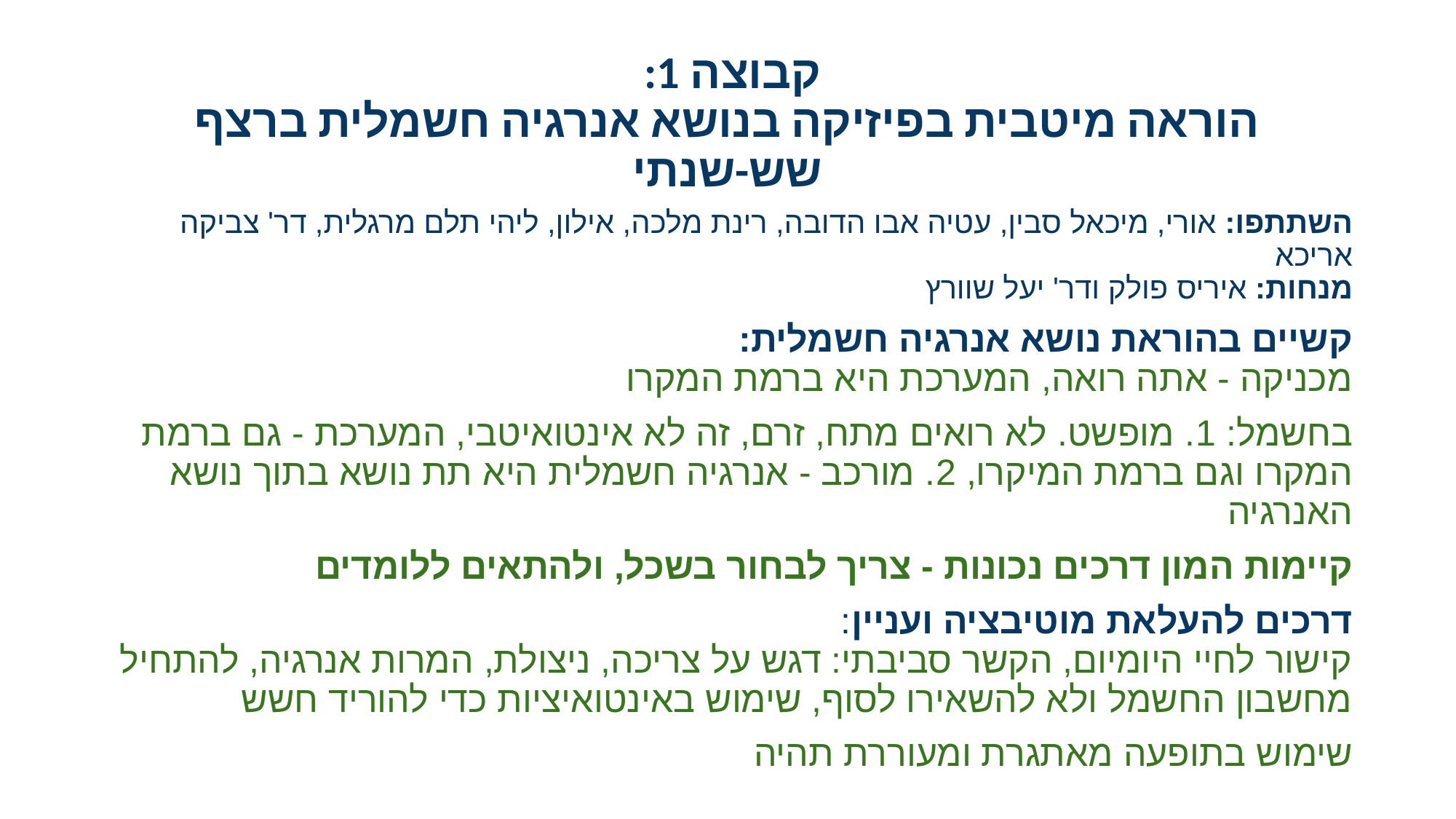

# קבוצה 1:
הוראה מיטבית בפיזיקה בנושא אנרגיה חשמלית ברצף שש-שנתי
השתתפו: אורי, מיכאל סבין, עטיה אבו הדובה, רינת מלכה, אילון, ליהי תלם מרגלית, דר' צביקה אריכא
מנחות: איריס פולק ודר' יעל שוורץ
קשיים בהוראת נושא אנרגיה חשמלית:
מכניקה - אתה רואה, המערכת היא ברמת המקרו
בחשמל: 1. מופשט. לא רואים מתח, זרם, זה לא אינטואיטבי, המערכת - גם ברמת המקרו וגם ברמת המיקרו, 2. מורכב - אנרגיה חשמלית היא תת נושא בתוך נושא האנרגיה
קיימות המון דרכים נכונות - צריך לבחור בשכל, ולהתאים ללומדים
דרכים להעלאת מוטיבציה ועניין:
קישור לחיי היומיום, הקשר סביבתי: דגש על צריכה, ניצולת, המרות אנרגיה, להתחיל מחשבון החשמל ולא להשאירו לסוף, שימוש באינטואיציות כדי להוריד חשש
שימוש בתופעה מאתגרת ומעוררת תהיה